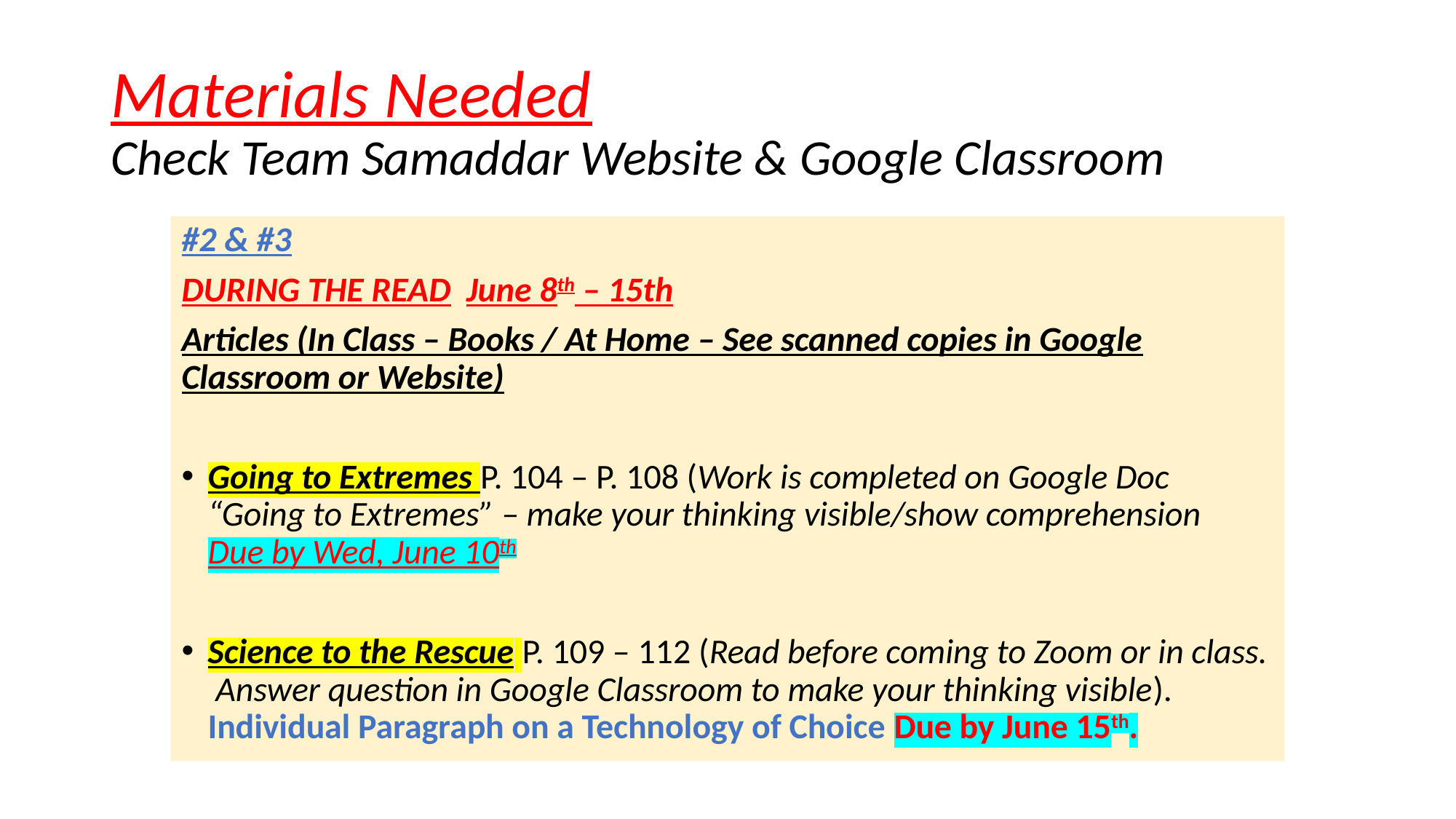

# Materials Needed Check Team Samaddar Website & Google Classroom
#2 & #3
DURING THE READ  June 8th – 15th
Articles (In Class – Books / At Home – See scanned copies in Google Classroom or Website)

Going to Extremes P. 104 – P. 108 (Work is completed on Google Doc “Going to Extremes” – make your thinking visible/show comprehension    Due by Wed, June 10th

Science to the Rescue P. 109 – 112 (Read before coming to Zoom or in class.  Answer question in Google Classroom to make your thinking visible).    Individual Paragraph on a Technology of Choice Due by June 15th.